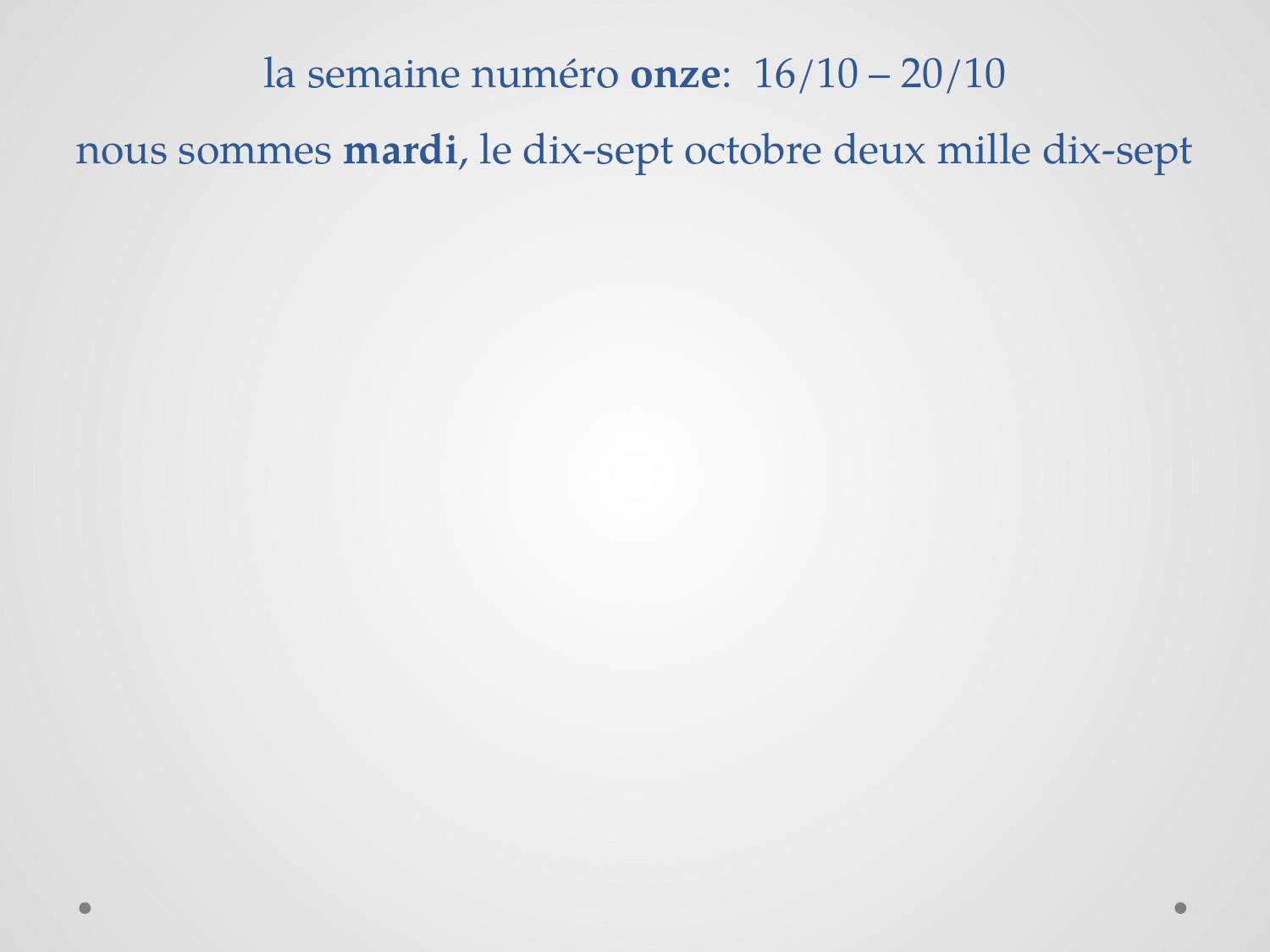

# la semaine numéro onze:  16/10 – 20/10 nous sommes mardi, le dix-sept octobre deux mille dix-sept